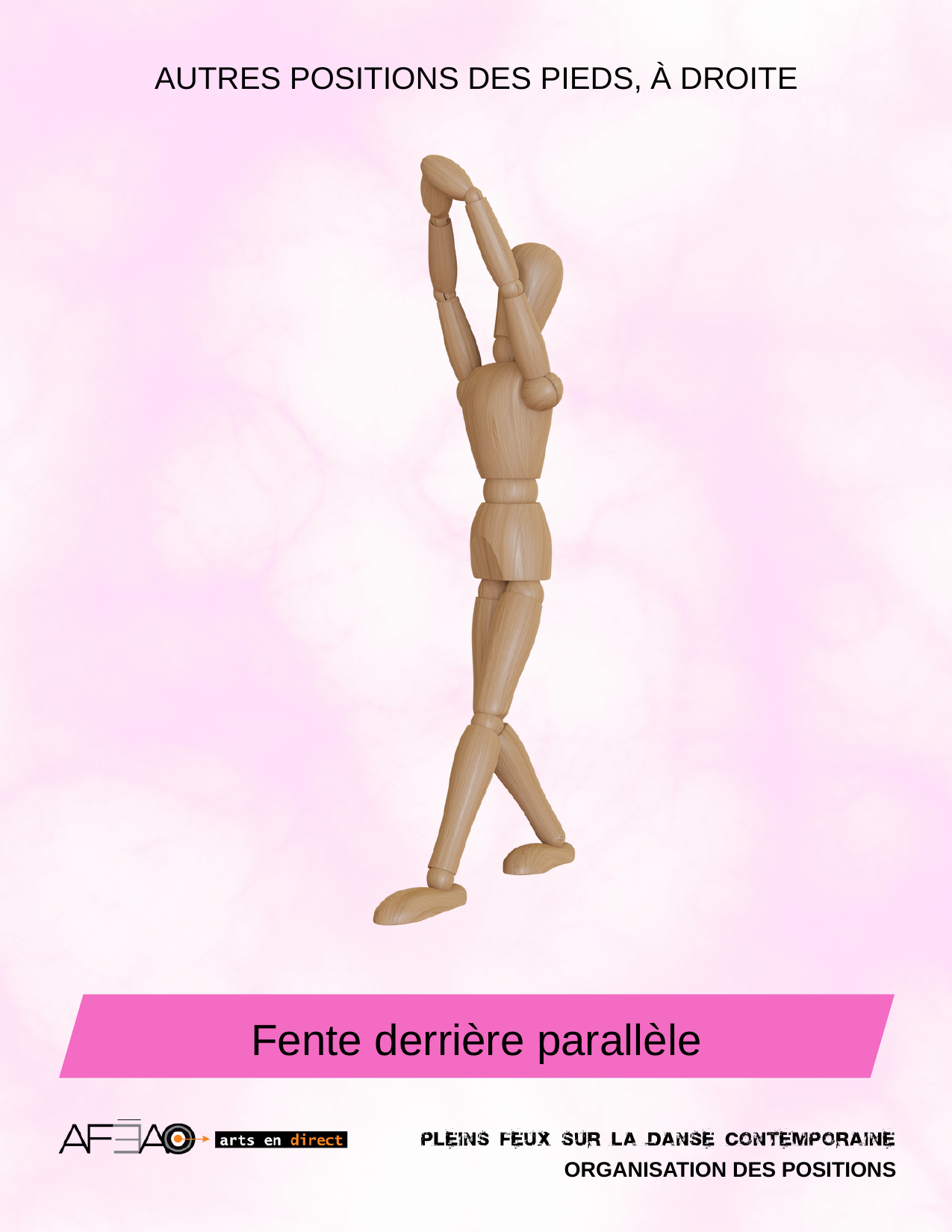

AUTRES POSITIONS DES PIEDS, À DROITE

Fente derrière parallèle

ORGANISATION DES POSITIONS